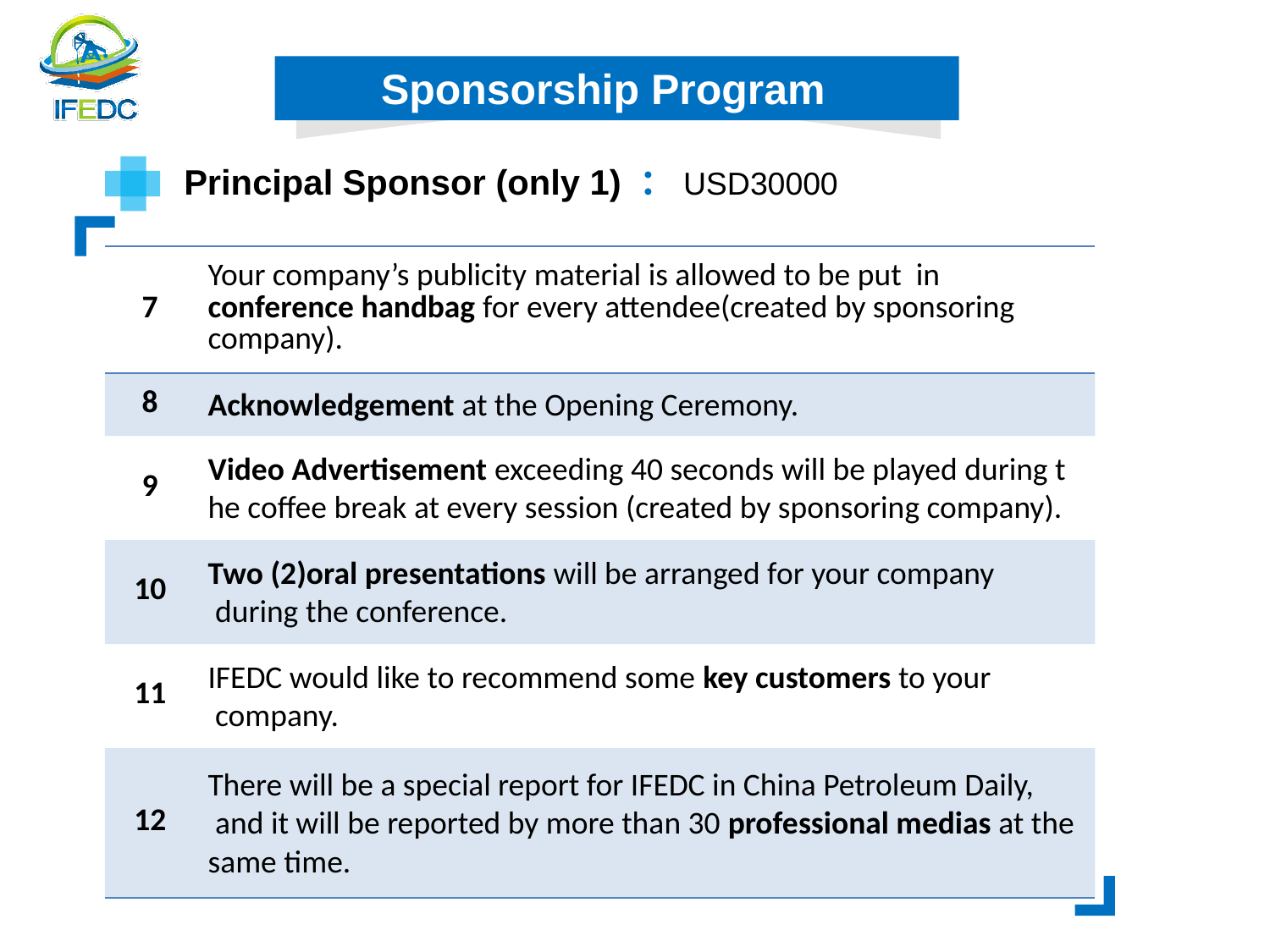

Sponsorship Program
Principal Sponsor (only 1) ：USD30000

| 7 | Your company’s publicity material is allowed to be put in conference handbag for every attendee(created by sponsoring company). |
| --- | --- |
| 8 | Acknowledgement at the Opening Ceremony. |
| 9 | Video Advertisement exceeding 40 seconds will be played during t he coffee break at every session (created by sponsoring company). |
| 10 | Two (2)oral presentations will be arranged for your company during the conference. |
| 11 | IFEDC would like to recommend some key customers to your company. |
| 12 | There will be a special report for IFEDC in China Petroleum Daily, and it will be reported by more than 30 professional medias at the same time. |